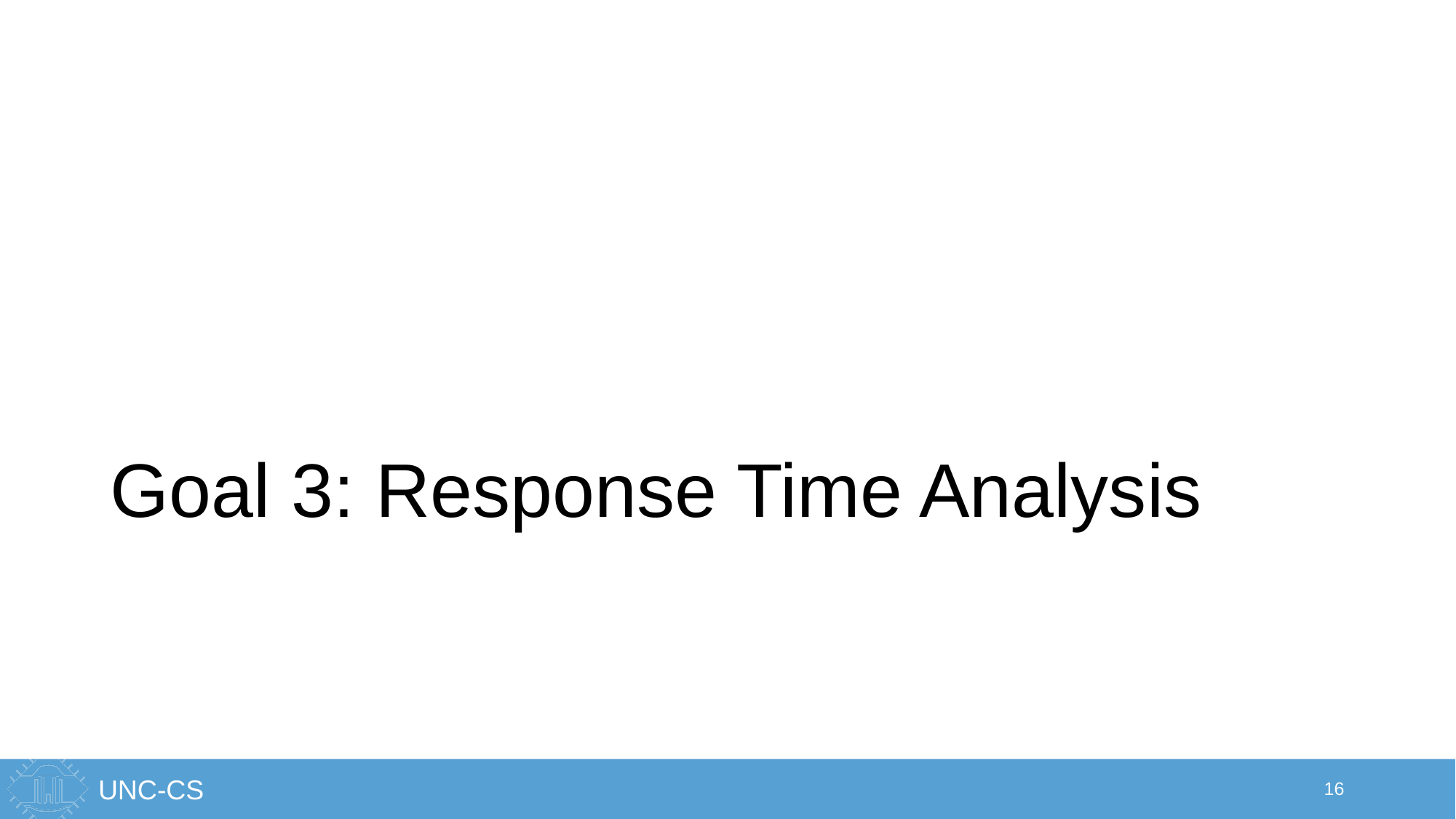

# Goal 3: Response Time Analysis
16